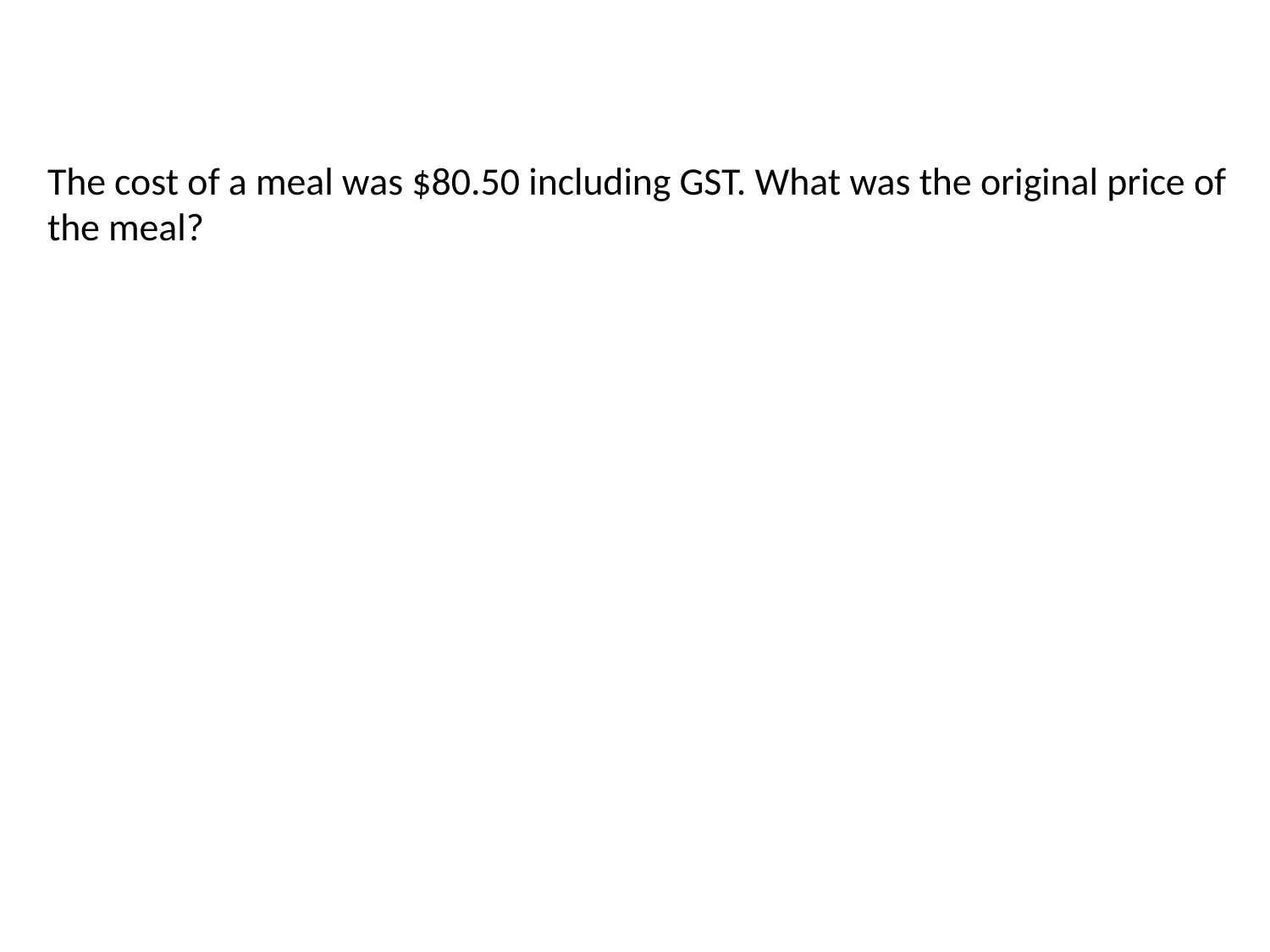

The cost of a meal was $80.50 including GST. What was the original price of the meal?